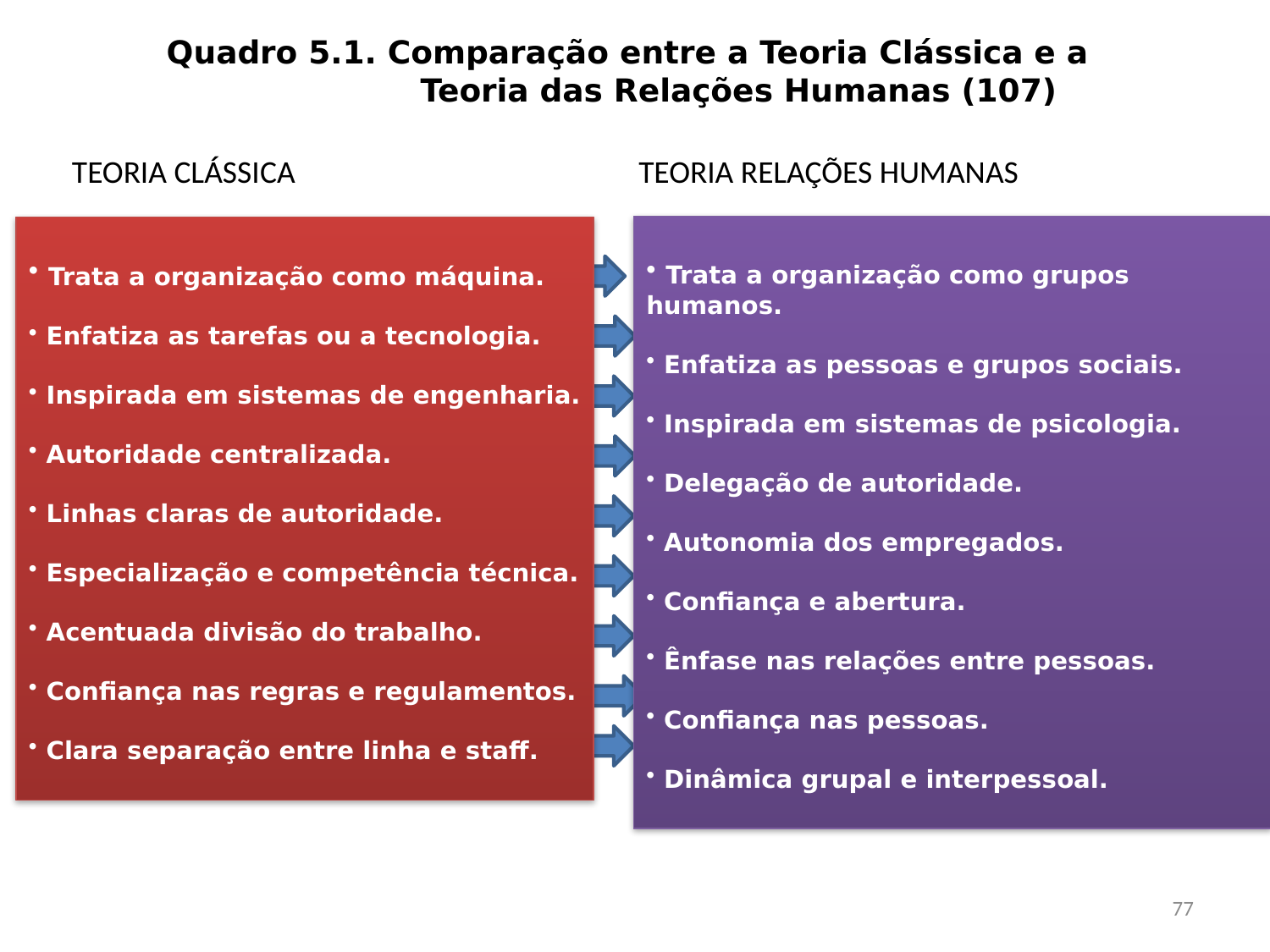

Quadro 5.1. Comparação entre a Teoria Clássica e a
		Teoria das Relações Humanas (107)
TEORIA CLÁSSICA
TEORIA RELAÇÕES HUMANAS

 Trata a organização como grupos humanos.

 Enfatiza as pessoas e grupos sociais.

 Inspirada em sistemas de psicologia.

 Delegação de autoridade.

 Autonomia dos empregados.

 Confiança e abertura.

 Ênfase nas relações entre pessoas.

 Confiança nas pessoas.

 Dinâmica grupal e interpessoal.

 Trata a organização como máquina.

 Enfatiza as tarefas ou a tecnologia.

 Inspirada em sistemas de engenharia.

 Autoridade centralizada.

 Linhas claras de autoridade.

 Especialização e competência técnica.

 Acentuada divisão do trabalho.

 Confiança nas regras e regulamentos.

 Clara separação entre linha e staff.

77